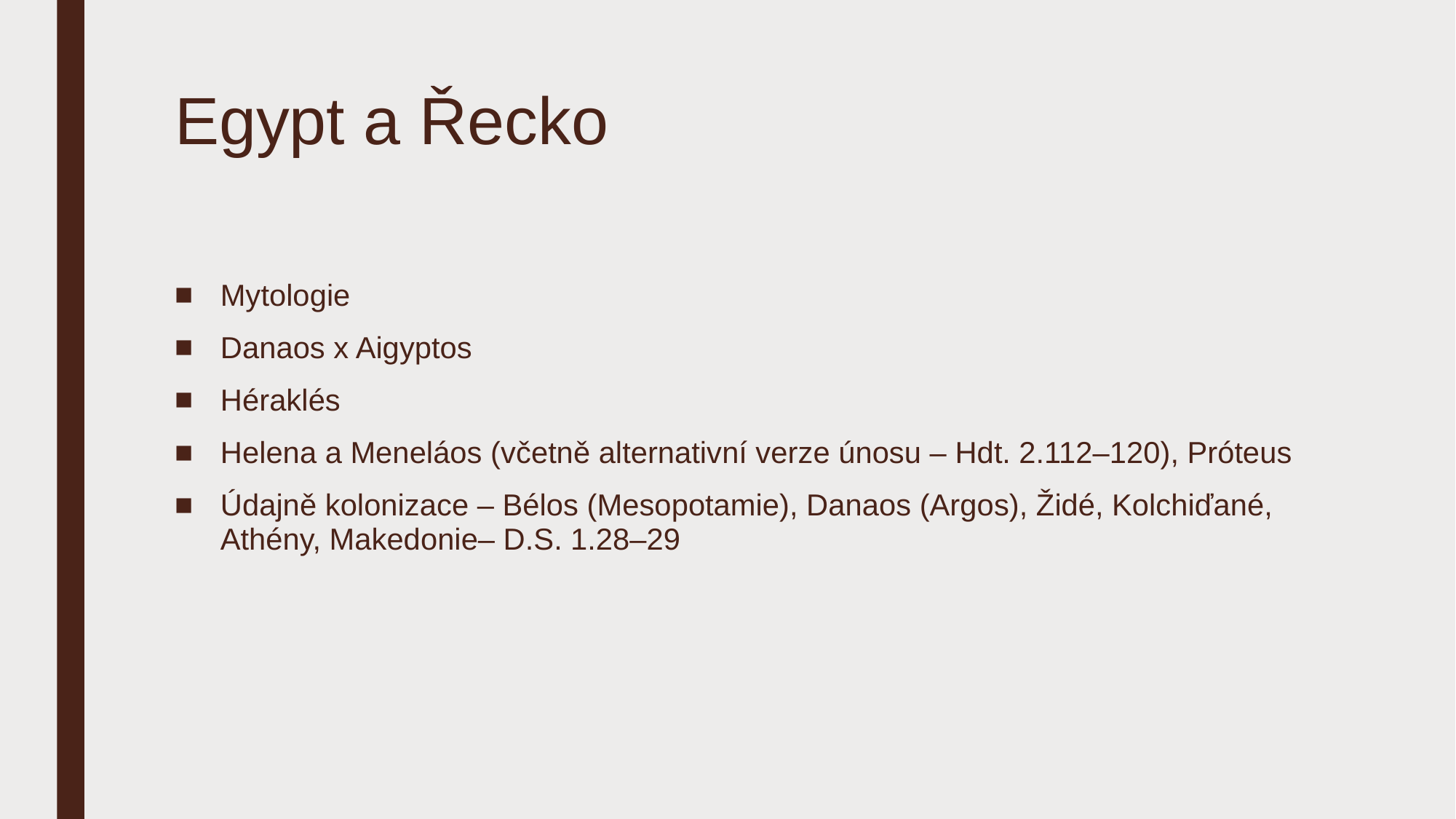

# Egypt a Řecko
Mytologie
Danaos x Aigyptos
Héraklés
Helena a Meneláos (včetně alternativní verze únosu – Hdt. 2.112–120), Próteus
Údajně kolonizace – Bélos (Mesopotamie), Danaos (Argos), Židé, Kolchiďané, Athény, Makedonie– D.S. 1.28–29